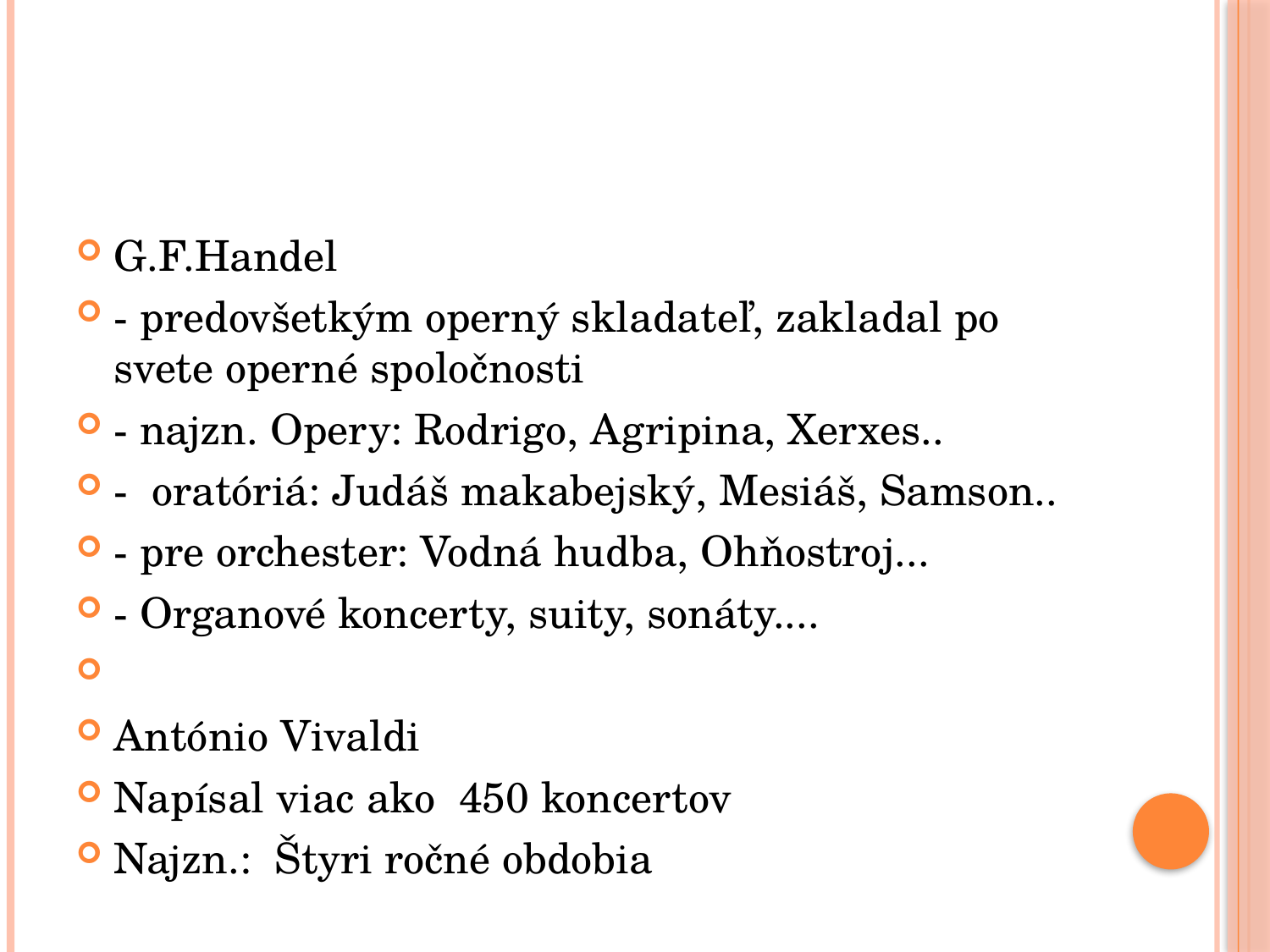

#
G.F.Handel
- predovšetkým operný skladateľ, zakladal po svete operné spoločnosti
- najzn. Opery: Rodrigo, Agripina, Xerxes..
-  oratóriá: Judáš makabejský, Mesiáš, Samson..
- pre orchester: Vodná hudba, Ohňostroj...
- Organové koncerty, suity, sonáty....

António Vivaldi
Napísal viac ako  450 koncertov
Najzn.:  Štyri ročné obdobia